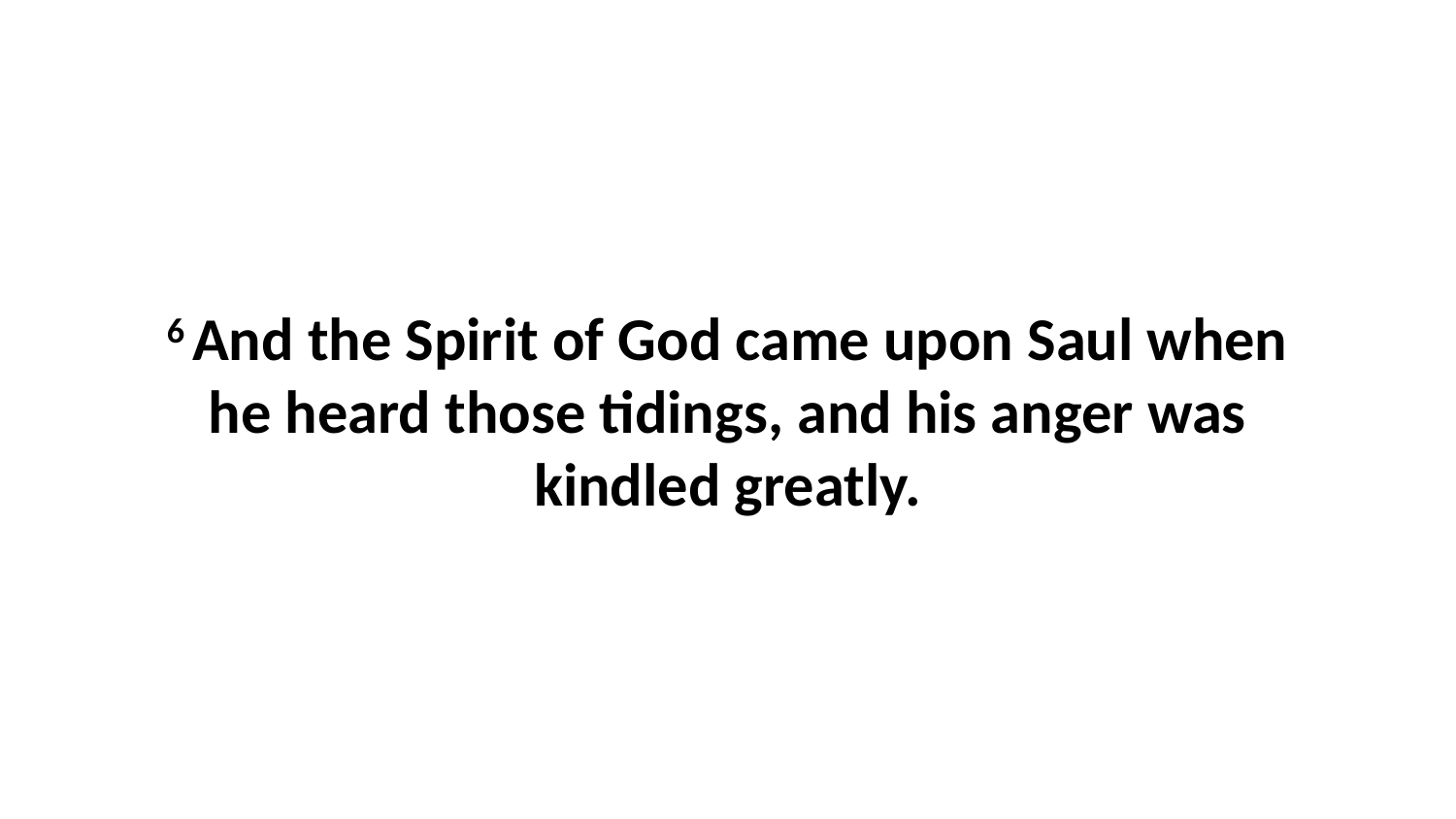

6 And the Spirit of God came upon Saul when he heard those tidings, and his anger was kindled greatly.